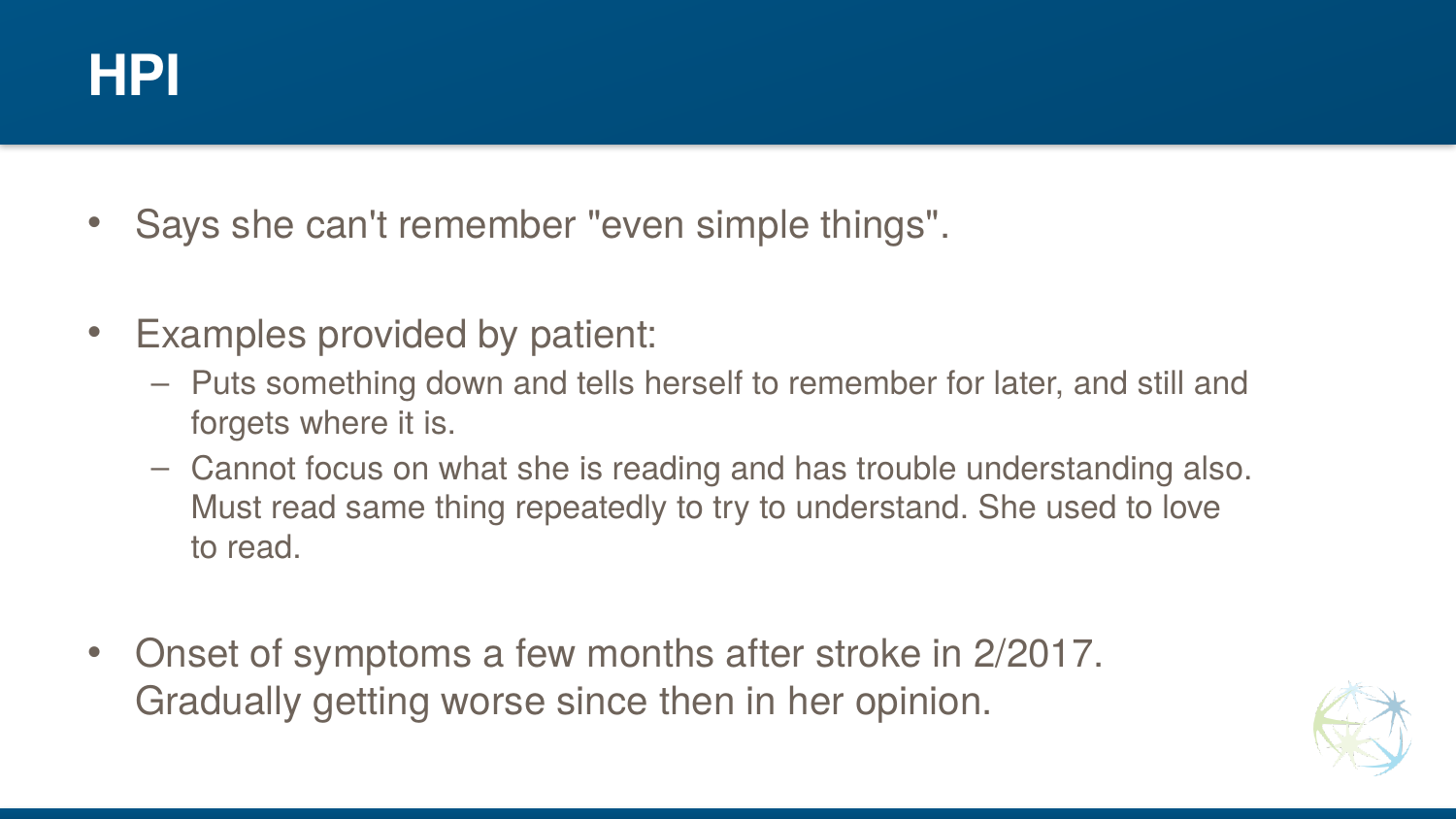

# HPI
Says she can't remember "even simple things".

Examples provided by patient:
Puts something down and tells herself to remember for later, and still and forgets where it is.
Cannot focus on what she is reading and has trouble understanding also. Must read same thing repeatedly to try to understand. She used to love to read.

Onset of symptoms a few months after stroke in 2/2017. Gradually getting worse since then in her opinion.